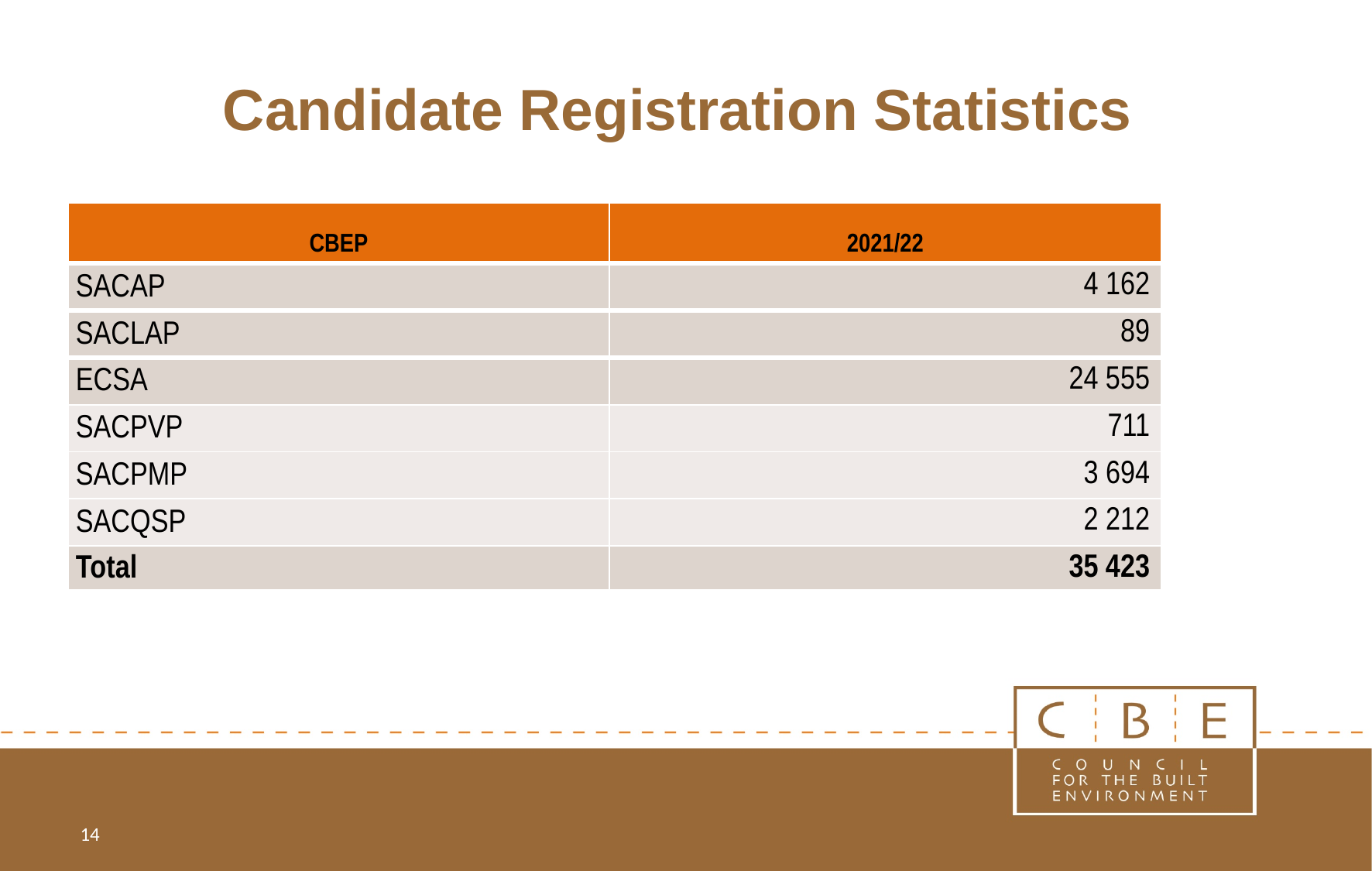

# Candidate Registration Statistics
| CBEP | 2021/22 |
| --- | --- |
| SACAP | 4 162 |
| SACLAP | 89 |
| ECSA | 24 555 |
| SACPVP | 711 |
| SACPMP | 3 694 |
| SACQSP | 2 212 |
| Total | 35 423 |
14